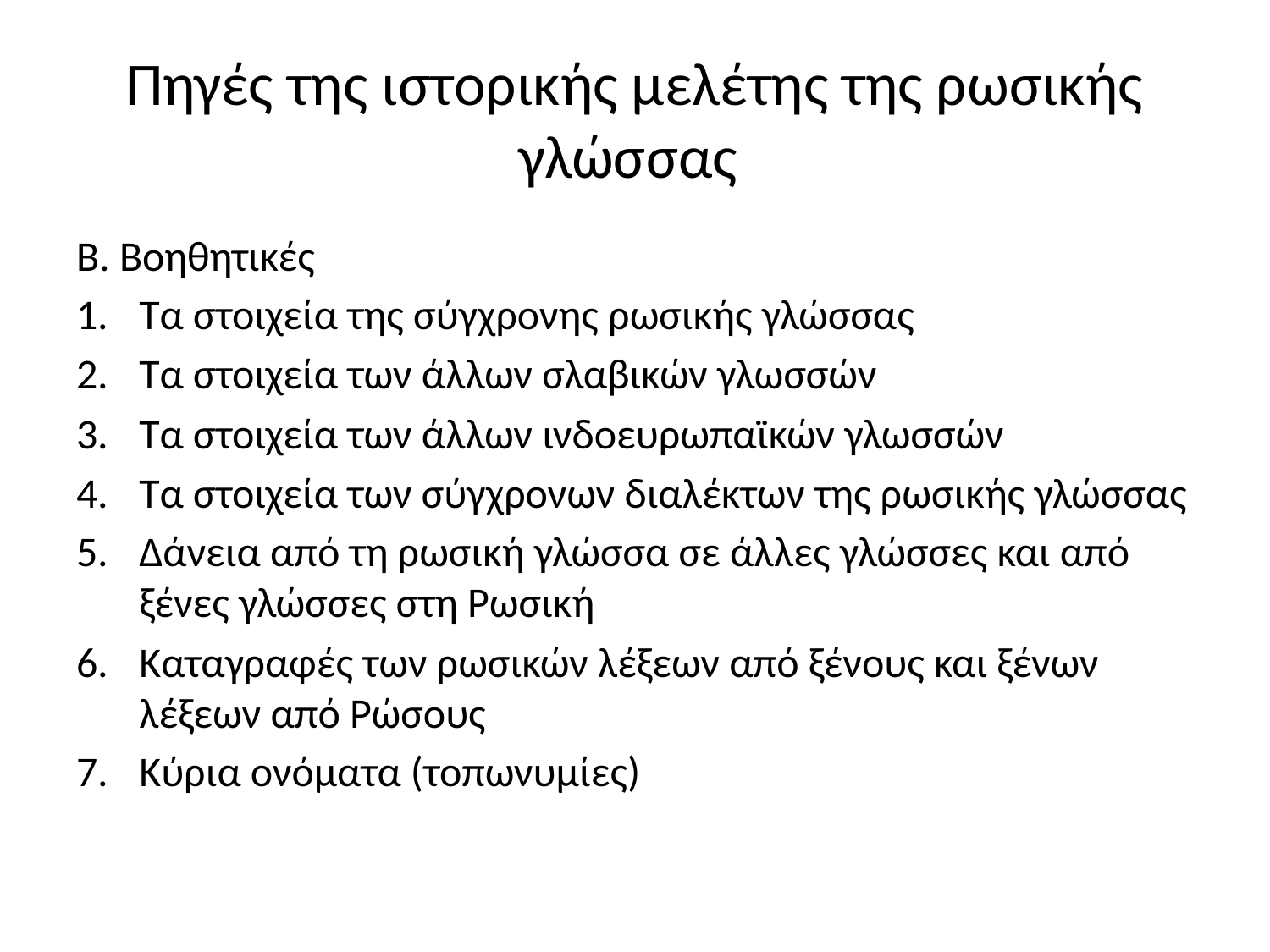

# Πηγές της ιστορικής μελέτης της ρωσικής γλώσσας
Β. Βοηθητικές
Τα στοιχεία της σύγχρονης ρωσικής γλώσσας
Τα στοιχεία των άλλων σλαβικών γλωσσών
Τα στοιχεία των άλλων ινδοευρωπαϊκών γλωσσών
Τα στοιχεία των σύγχρονων διαλέκτων της ρωσικής γλώσσας
Δάνεια από τη ρωσική γλώσσα σε άλλες γλώσσες και από ξένες γλώσσες στη Ρωσική
Καταγραφές των ρωσικών λέξεων από ξένους και ξένων λέξεων από Ρώσους
Κύρια ονόματα (τοπωνυμίες)